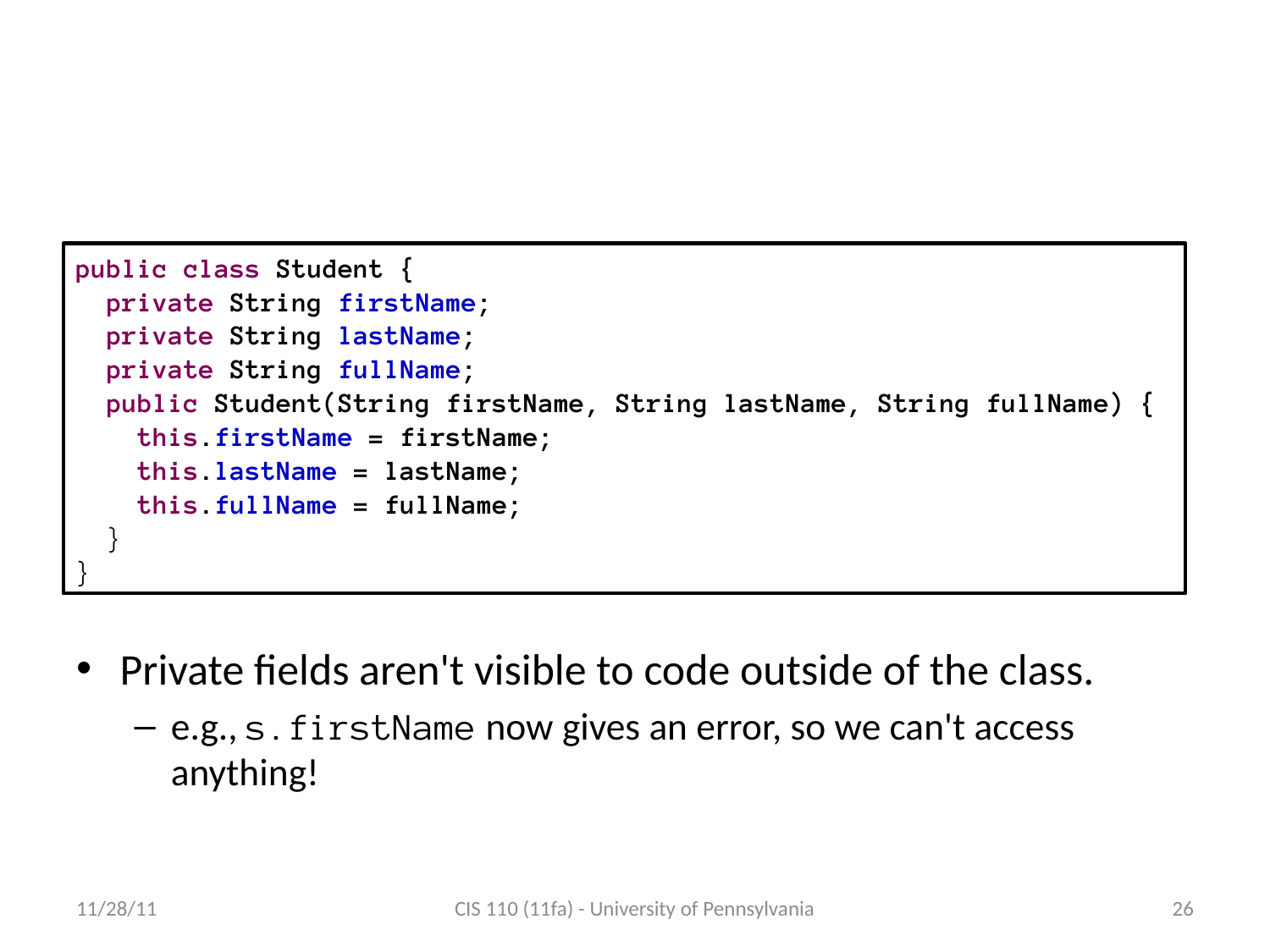

# 1. Private fields
public class Student {
  private String firstName;
  private String lastName;
  private String fullName;
  public Student(String firstName, String lastName, String fullName) {
    this.firstName = firstName;
    this.lastName = lastName;
    this.fullName = fullName;
  }
}
Private fields aren't visible to code outside of the class.
e.g., s.firstName now gives an error, so we can't access anything!
11/28/11
CIS 110 (11fa) - University of Pennsylvania
26